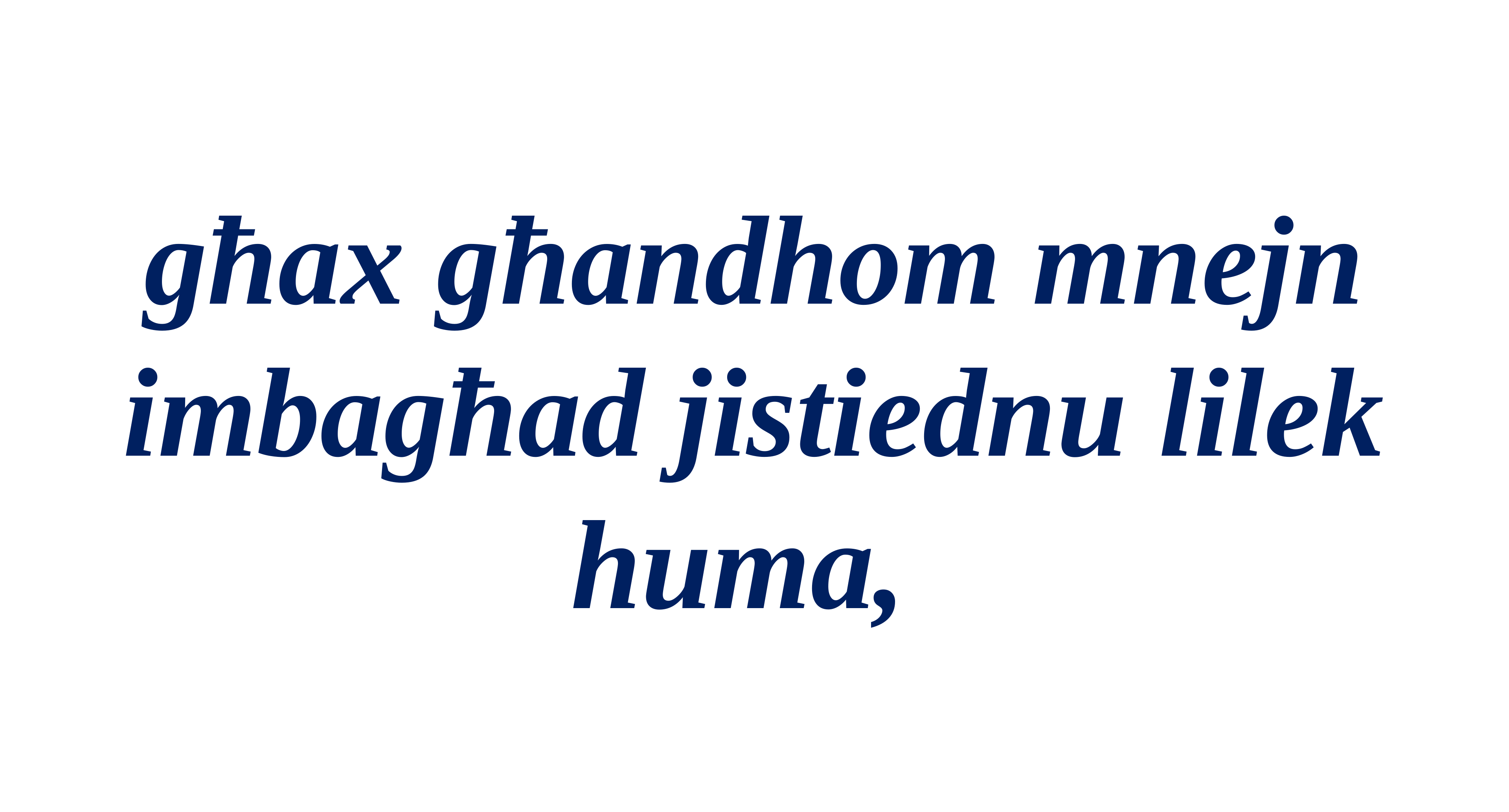

għax għandhom mnejn imbagħad jistiednu lilek huma,